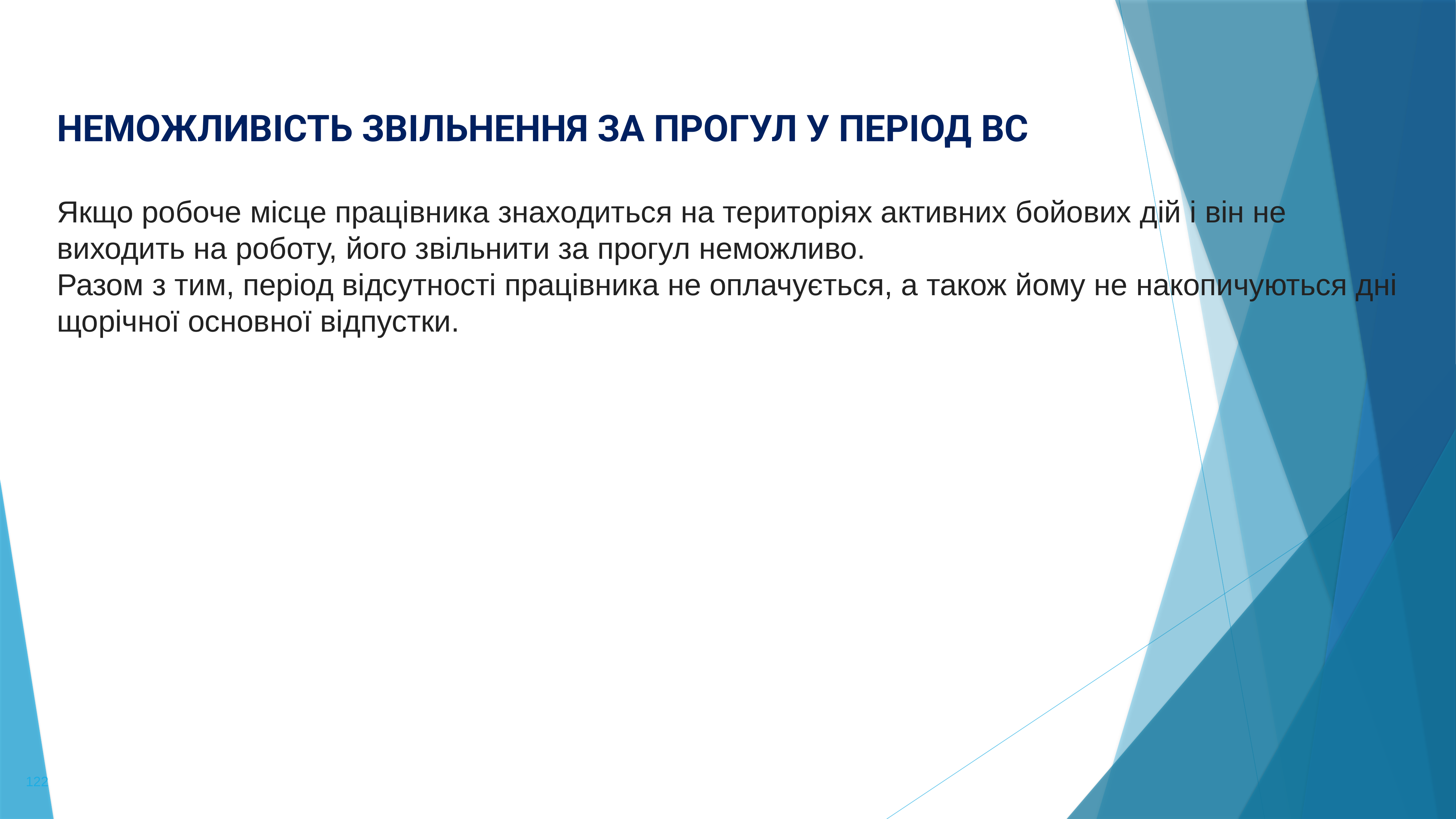

Неможливість звільнення за прогул у період ВС

Якщо робоче місце працівника знаходиться на територіях активних бойових дій і він не виходить на роботу, його звільнити за прогул неможливо.
Разом з тим, період відсутності працівника не оплачується, а також йому не накопичуються дні щорічної основної відпустки.
122